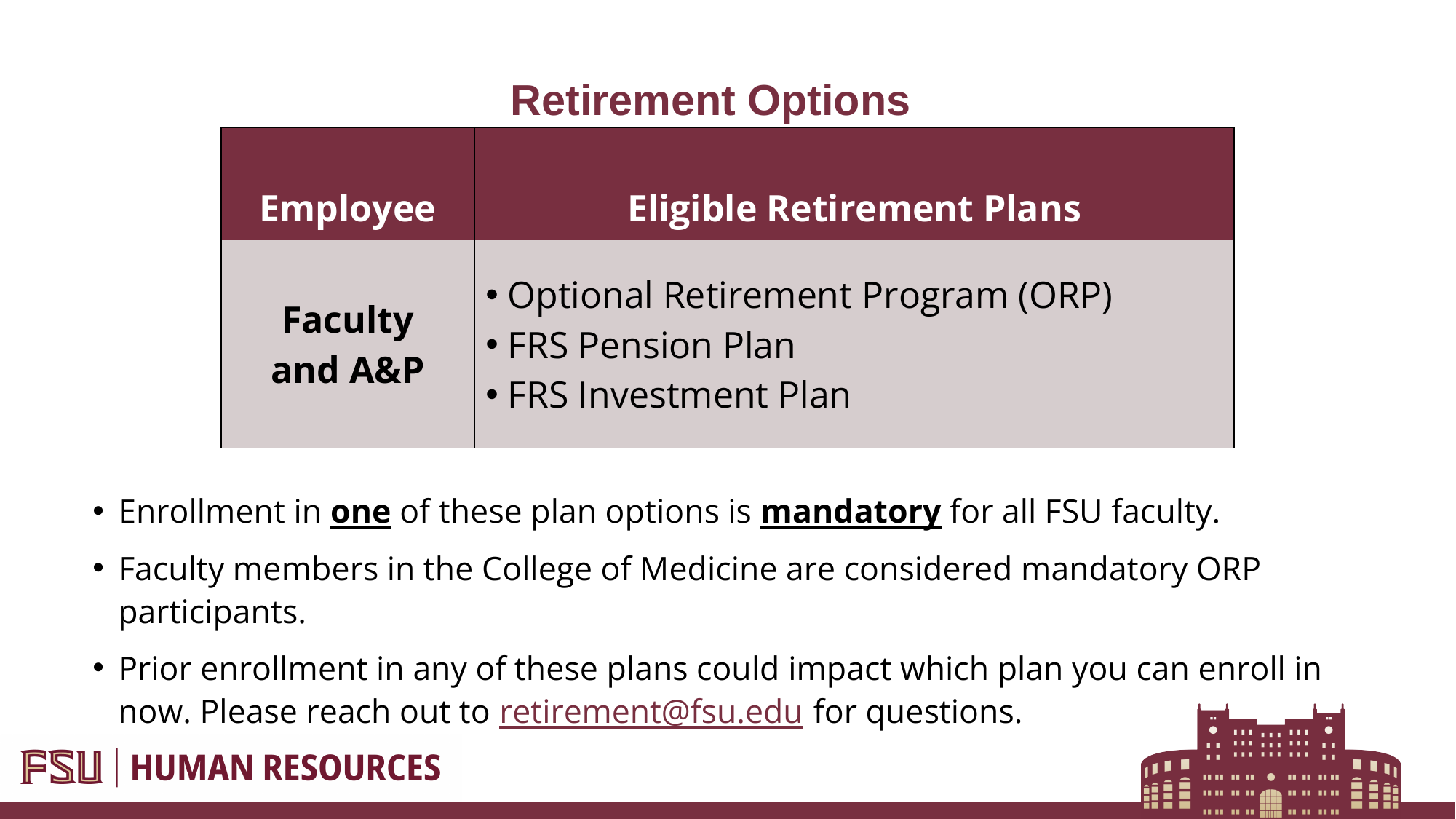

# Retirement Options

Enrollment in one of these plan options is mandatory for all FSU faculty.
Faculty members in the College of Medicine are considered mandatory ORP participants.
Prior enrollment in any of these plans could impact which plan you can enroll in now. Please reach out to retirement@fsu.edu for questions.
| Employee​ | Eligible Retirement Plan​s |
| --- | --- |
| Faculty and A&P​ | Optional Retirement Program (ORP)​ FRS Pension ​Plan FRS Investment​ Plan |